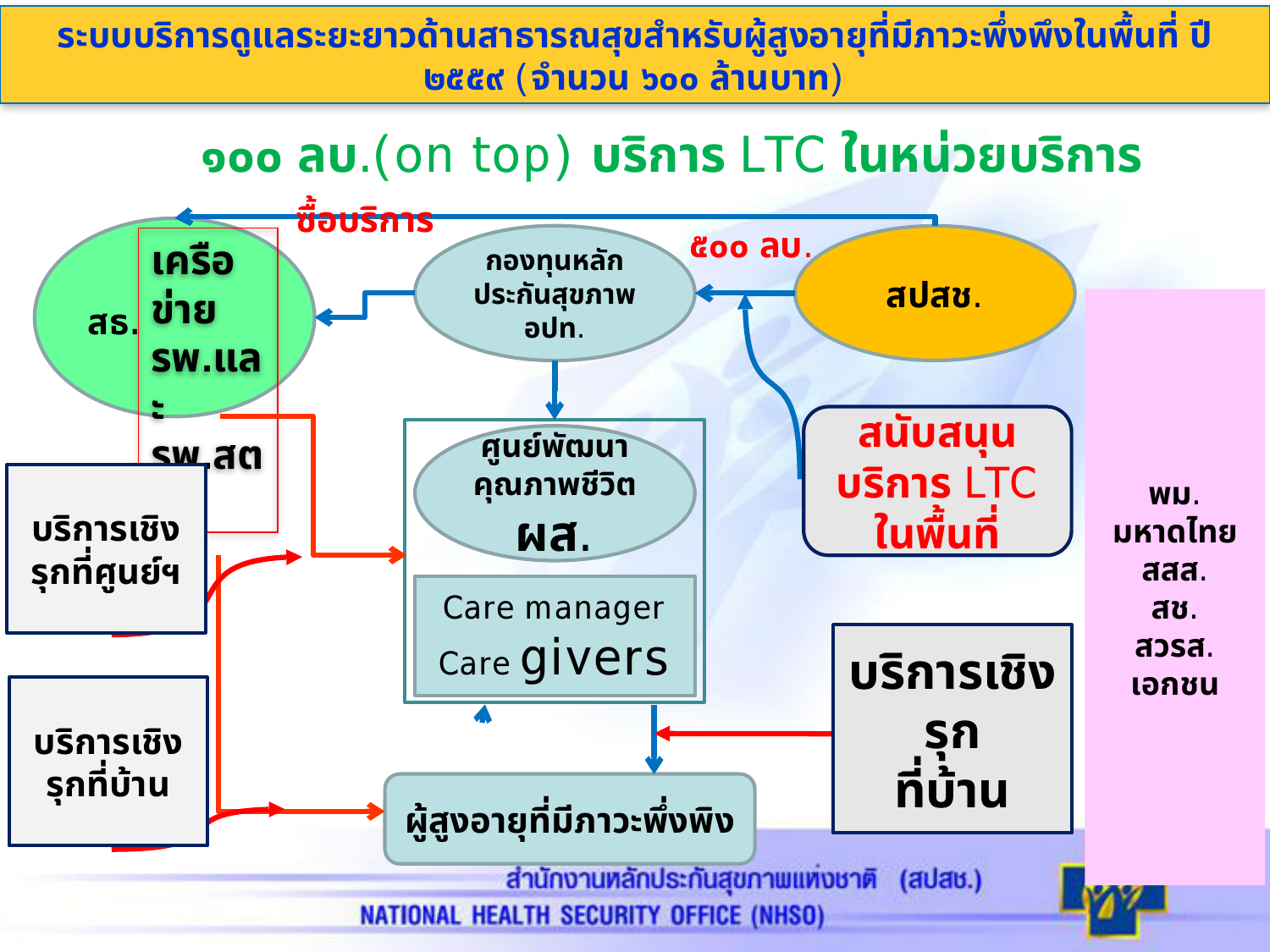

ระบบบริการดูแลระยะยาวด้านสาธารณสุขสำหรับผู้สูงอายุที่มีภาวะพึ่งพึงในพื้นที่ ปี ๒๕๕๙ (จำนวน ๖๐๐ ล้านบาท)
๑๐๐ ลบ.(on top) บริการ LTC ในหน่วยบริการ
ซื้อบริการ
๕๐๐ ลบ.
สธ.
กองทุนหลักประกันสุขภาพ อปท.
สปสช.
เครือข่าย รพ.และรพ.สต.

พม.
มหาดไทย
สสส.
สช.
สวรส.
เอกชน

สนับสนุนบริการ LTC ในพื้นที่

ศูนย์พัฒนาคุณภาพชีวิต ผส.
บริการเชิงรุกที่ศูนย์ฯ
Care manager
Care givers
บริการเชิงรุก
ที่บ้าน
บริการเชิงรุกที่บ้าน
ผู้สูงอายุที่มีภาวะพึ่งพิง